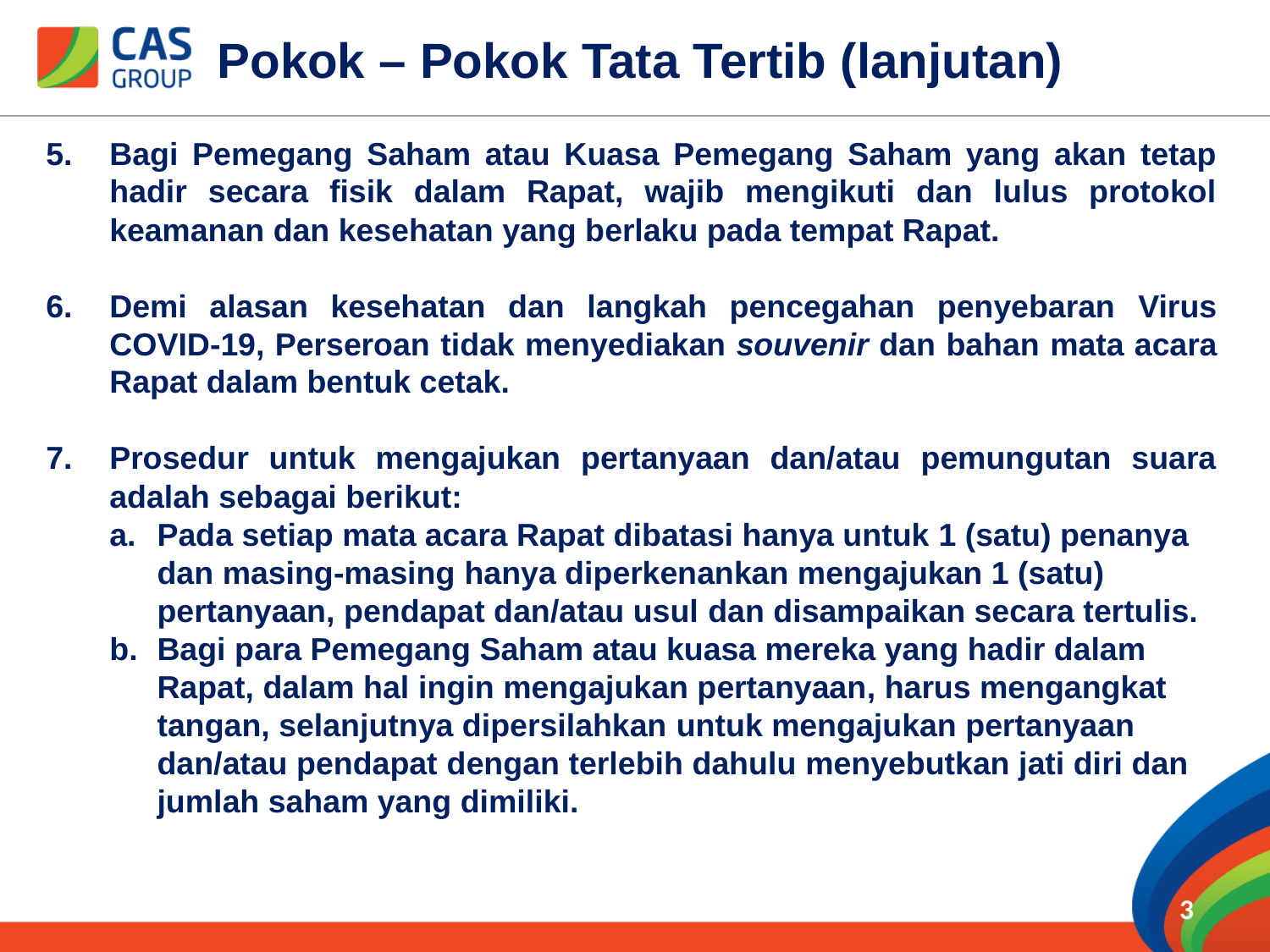

Pokok – Pokok Tata Tertib (lanjutan)
Bagi Pemegang Saham atau Kuasa Pemegang Saham yang akan tetap hadir secara fisik dalam Rapat, wajib mengikuti dan lulus protokol keamanan dan kesehatan yang berlaku pada tempat Rapat.

Demi alasan kesehatan dan langkah pencegahan penyebaran Virus COVID-19, Perseroan tidak menyediakan souvenir dan bahan mata acara Rapat dalam bentuk cetak.

Prosedur untuk mengajukan pertanyaan dan/atau pemungutan suara adalah sebagai berikut:
Pada setiap mata acara Rapat dibatasi hanya untuk 1 (satu) penanya dan masing-masing hanya diperkenankan mengajukan 1 (satu) pertanyaan, pendapat dan/atau usul dan disampaikan secara tertulis.
Bagi para Pemegang Saham atau kuasa mereka yang hadir dalam Rapat, dalam hal ingin mengajukan pertanyaan, harus mengangkat tangan, selanjutnya dipersilahkan untuk mengajukan pertanyaan dan/atau pendapat dengan terlebih dahulu menyebutkan jati diri dan jumlah saham yang dimiliki.
3